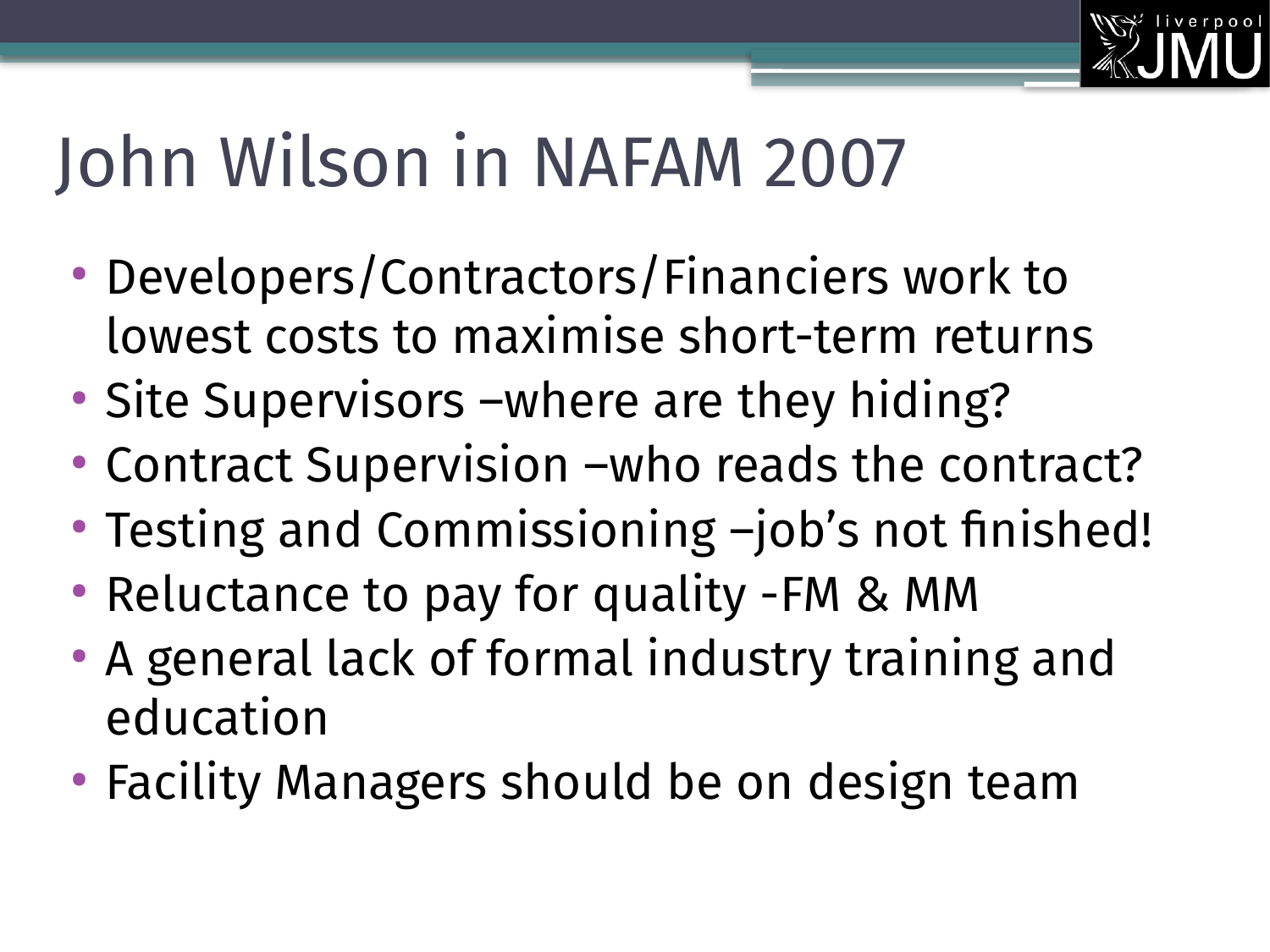

# John Wilson in NAFAM 2007
Developers/Contractors/Financiers work to lowest costs to maximise short-term returns
Site Supervisors –where are they hiding?
Contract Supervision –who reads the contract?
Testing and Commissioning –job’s not finished!
Reluctance to pay for quality -FM & MM
A general lack of formal industry training and education
Facility Managers should be on design team